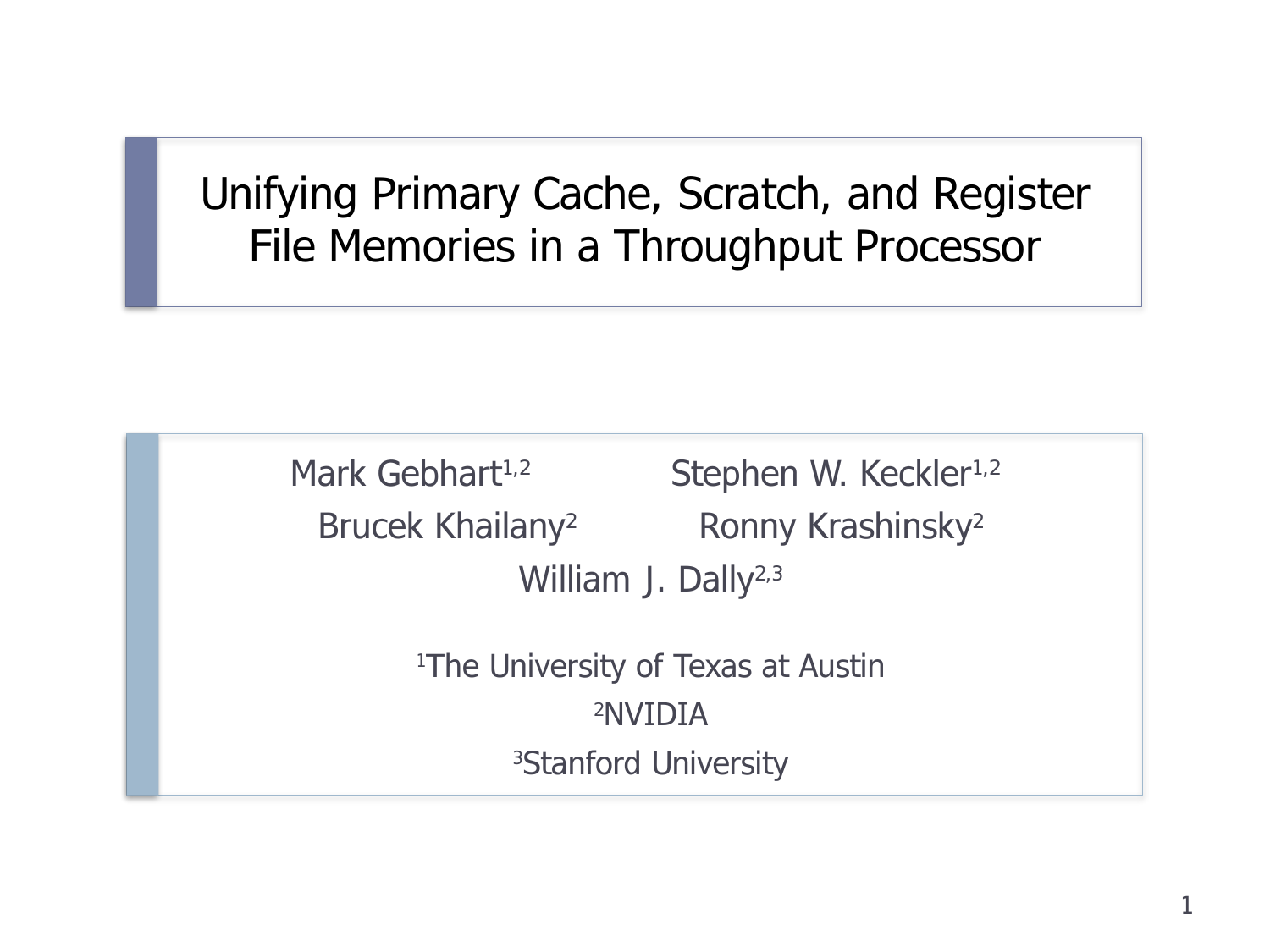

# Unifying Primary Cache, Scratch, and Register File Memories in a Throughput Processor
Mark Gebhart1,2 		Stephen W. Keckler1,2
Brucek Khailany2 	Ronny Krashinsky2
William J. Dally2,3

1The University of Texas at Austin
2NVIDIA
3Stanford University
1